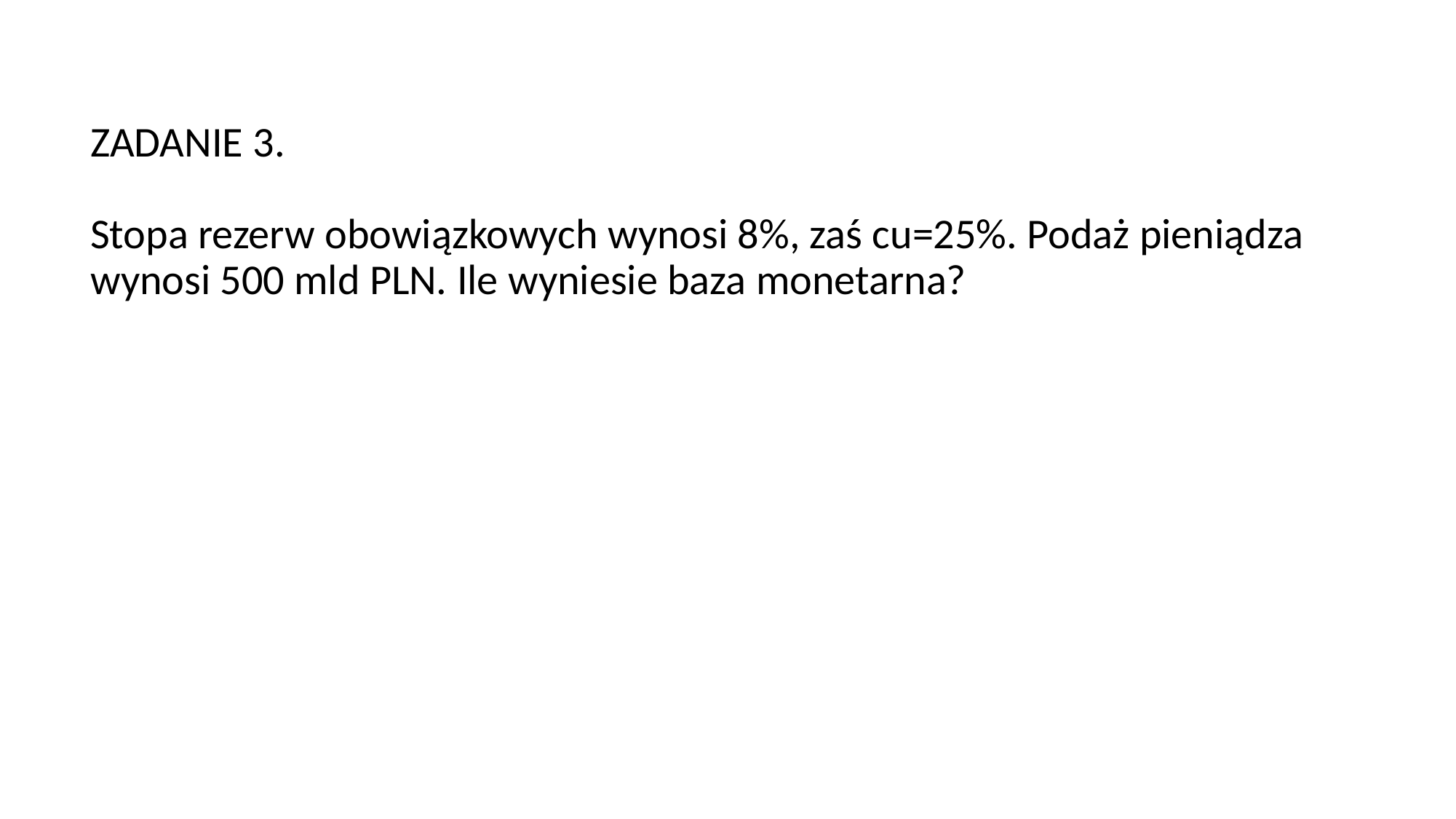

ZADANIE 3.
Stopa rezerw obowiązkowych wynosi 8%, zaś cu=25%. Podaż pieniądza  wynosi 500 mld PLN. Ile wyniesie baza monetarna?